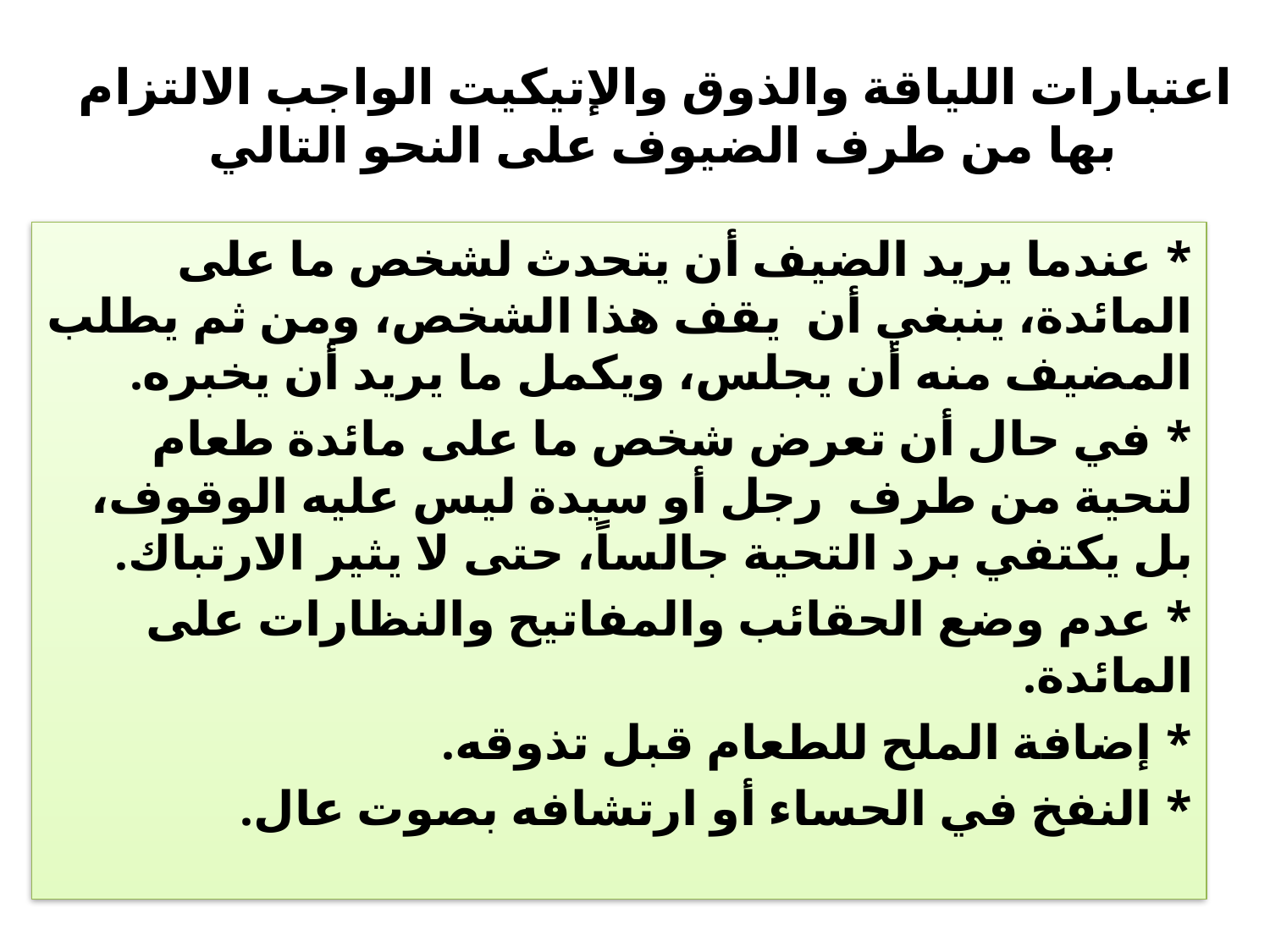

# اعتبارات اللياقة والذوق والإتيكيت الواجب الالتزام بها من طرف الضيوف على النحو التالي
* عندما يريد الضيف أن يتحدث لشخص ما على المائدة، ينبغي أن  يقف هذا الشخص، ومن ثم يطلب المضيف منه أن يجلس، ويكمل ما يريد أن يخبره.
* في حال أن تعرض شخص ما على مائدة طعام لتحية من طرف  رجل أو سيدة ليس عليه الوقوف، بل يكتفي برد التحية جالساً، حتى لا يثير الارتباك.
* عدم وضع الحقائب والمفاتيح والنظارات على المائدة.
* إضافة الملح للطعام قبل تذوقه.
* النفخ في الحساء أو ارتشافه بصوت عال.